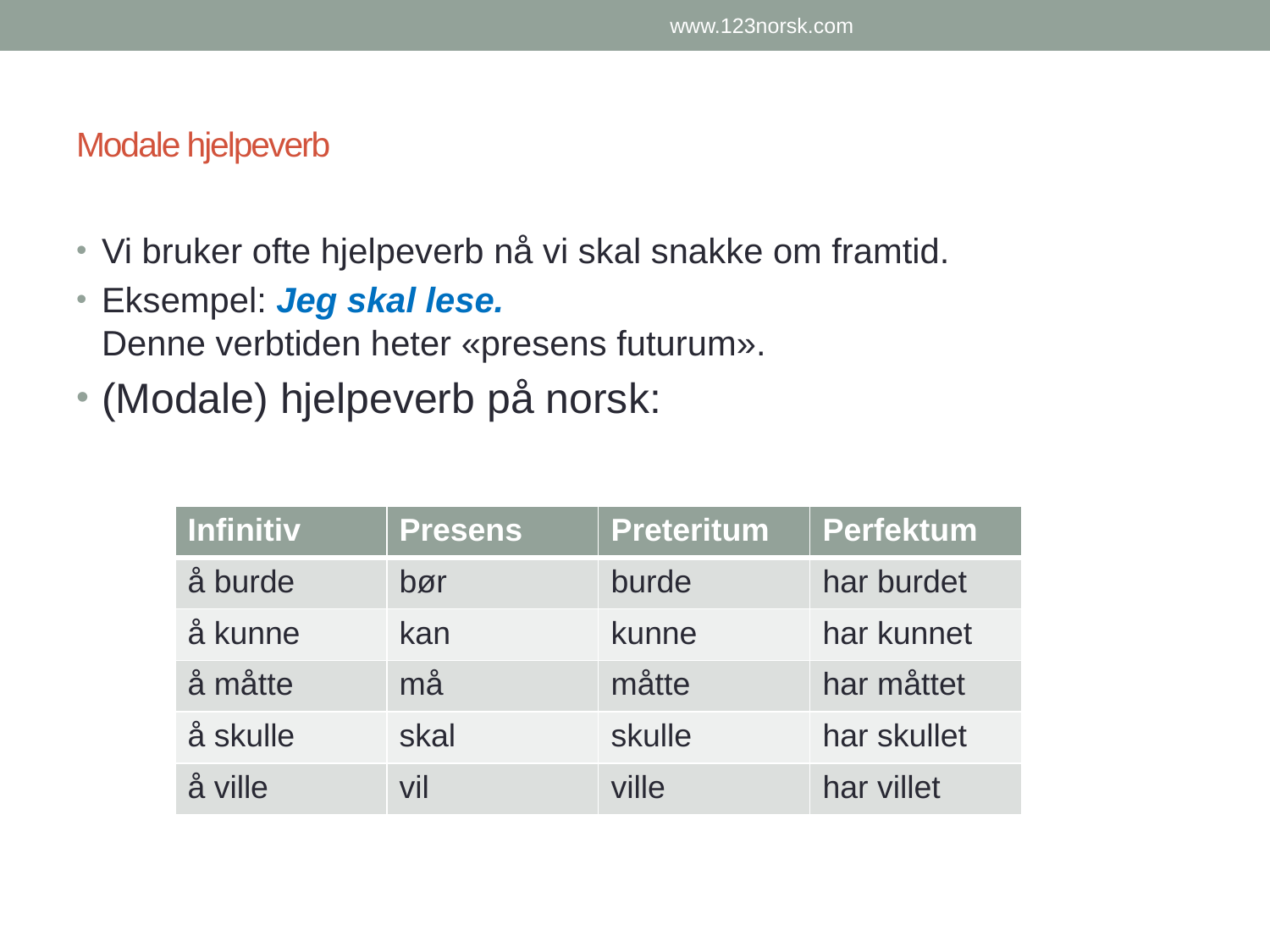

www.123norsk.com
# Modale hjelpeverb
Vi bruker ofte hjelpeverb nå vi skal snakke om framtid.
Eksempel: Jeg skal lese.
Denne verbtiden heter «presens futurum».
(Modale) hjelpeverb på norsk:

| Infinitiv | Presens | Preteritum | Perfektum |
| --- | --- | --- | --- |
| å burde | bør | burde | har burdet |
| å kunne | kan | kunne | har kunnet |
| å måtte | må | måtte | har måttet |
| å skulle | skal | skulle | har skullet |
| å ville | vil | ville | har villet |